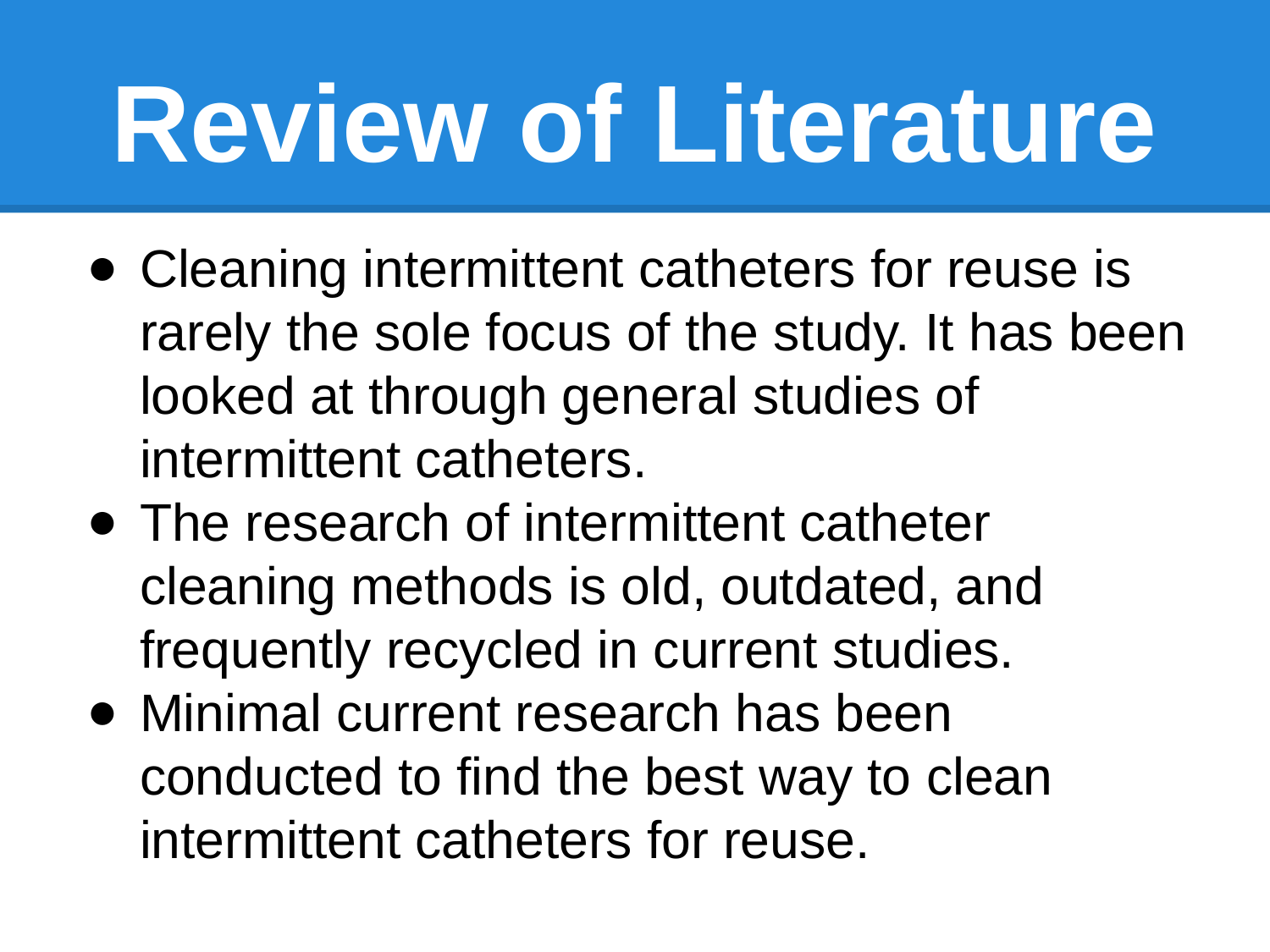

# Review of Literature
Cleaning intermittent catheters for reuse is rarely the sole focus of the study. It has been looked at through general studies of intermittent catheters.
The research of intermittent catheter cleaning methods is old, outdated, and frequently recycled in current studies.
Minimal current research has been conducted to find the best way to clean intermittent catheters for reuse.